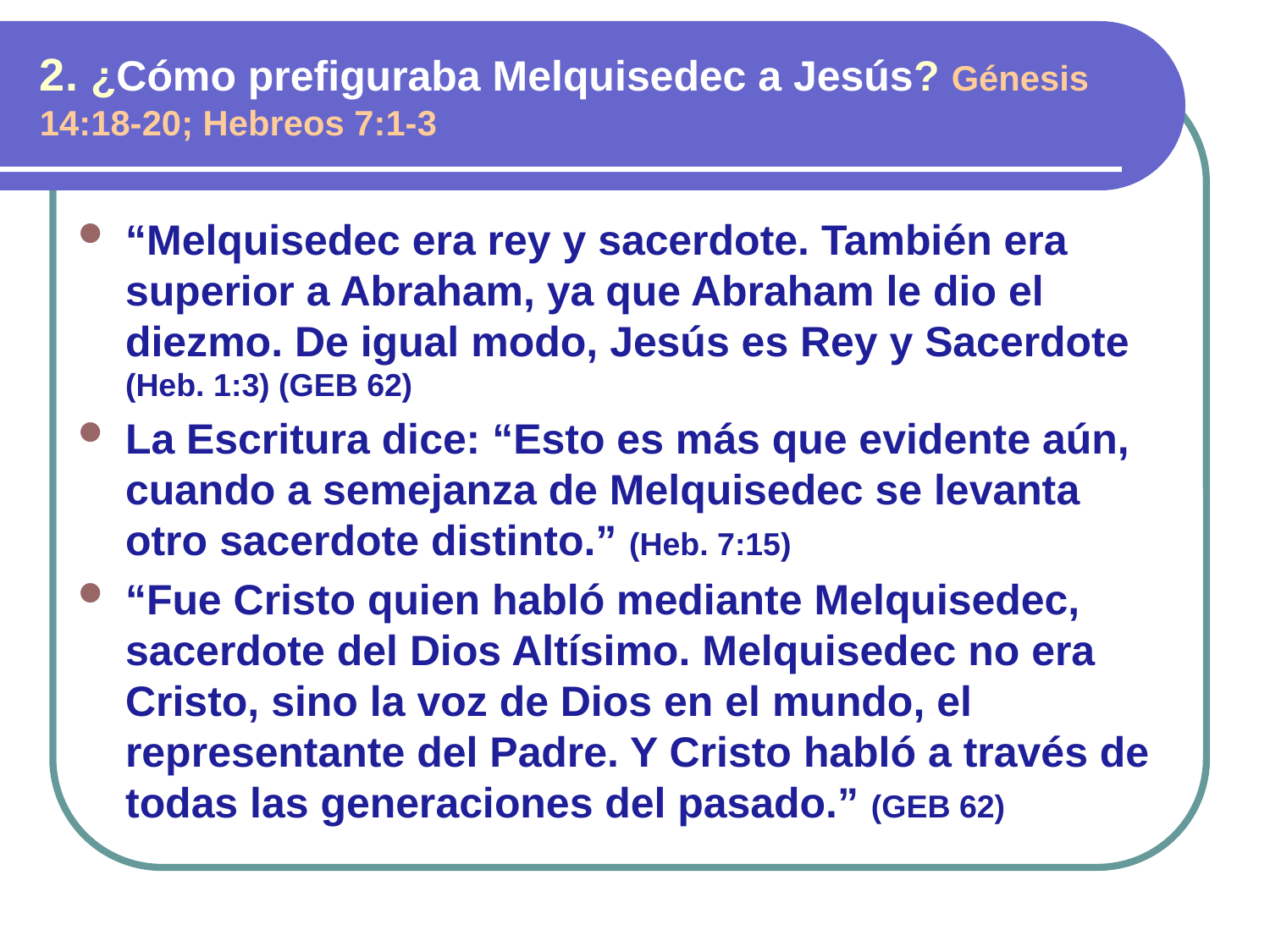

2. ¿Cómo prefiguraba Melquisedec a Jesús? Génesis 14:18-20; Hebreos 7:1-3
“Melquisedec era rey y sacerdote. También era superior a Abraham, ya que Abraham le dio el diezmo. De igual modo, Jesús es Rey y Sacerdote (Heb. 1:3) (GEB 62)
La Escritura dice: “Esto es más que evidente aún, cuando a semejanza de Melquisedec se levanta otro sacerdote distinto.” (Heb. 7:15)
“Fue Cristo quien habló mediante Melquisedec, sacerdote del Dios Altísimo. Melquisedec no era Cristo, sino la voz de Dios en el mundo, el representante del Padre. Y Cristo habló a través de todas las generaciones del pasado.” (GEB 62)